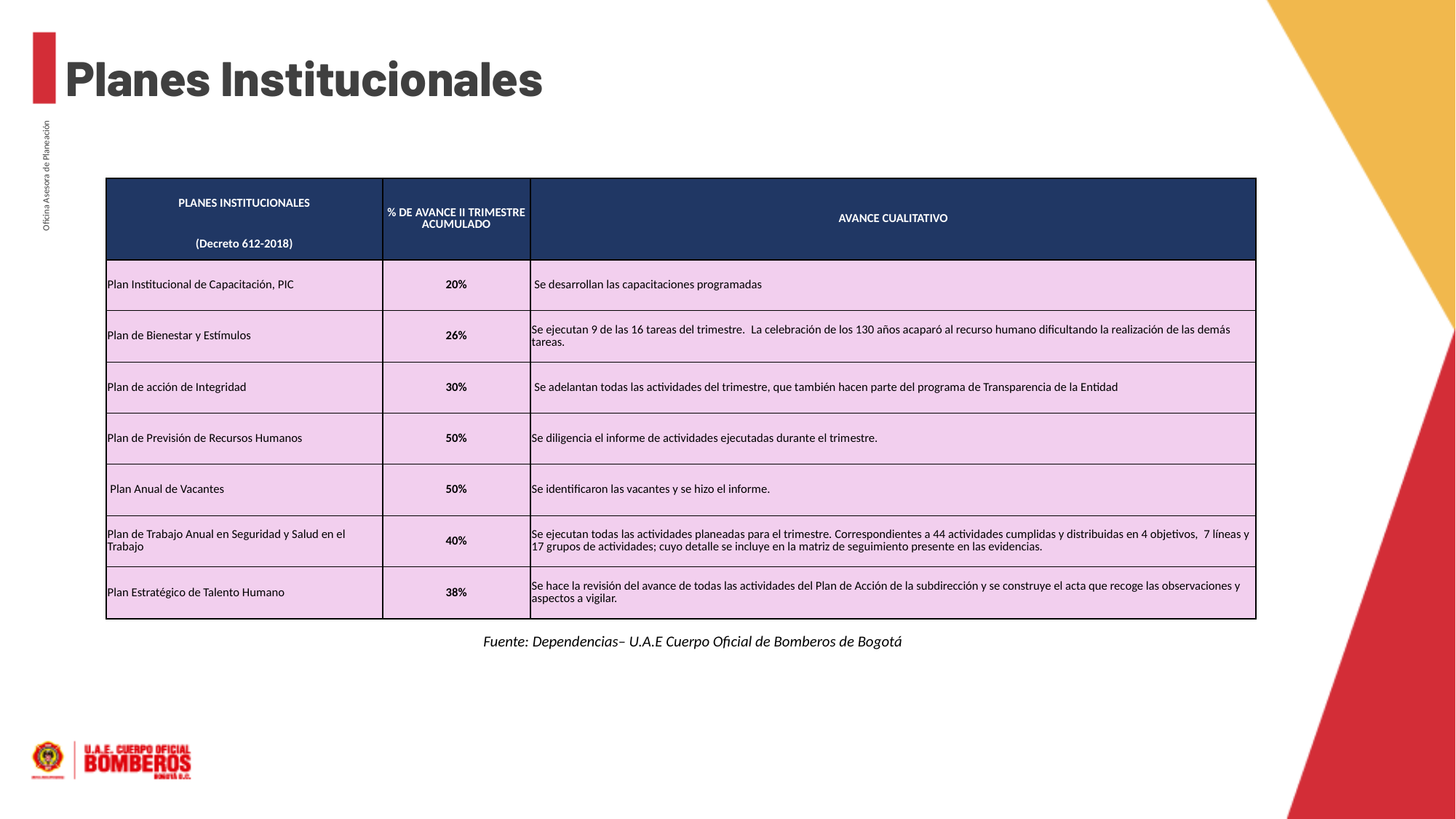

Planes Institucionales
| PLANES INSTITUCIONALES | % DE AVANCE II TRIMESTRE ACUMULADO | AVANCE CUALITATIVO |
| --- | --- | --- |
| (Decreto 612-2018) |  |  |
| Plan Institucional de Capacitación, PIC​ | 20% | Se desarrollan las capacitaciones programadas |
| Plan de Bienestar y Estímulos​ | 26% | Se ejecutan 9 de las 16 tareas del trimestre.  La celebración de los 130 años acaparó al recurso humano dificultando la realización de las demás tareas. |
| Plan de acción de Integridad​ | 30% | Se adelantan todas las actividades del trimestre, que también hacen parte del programa de Transparencia de la Entidad |
| Plan de Previsión de Recursos Humanos | 50% | Se diligencia el informe de actividades ejecutadas durante el trimestre. |
| Plan Anual de Vacantes​ | 50% | Se identificaron las vacantes y se hizo el informe. |
| Plan de Trabajo Anual en Seguridad y Salud en el Trabajo​ | 40% | Se ejecutan todas las actividades planeadas para el trimestre. Correspondientes a 44 actividades cumplidas y distribuidas en 4 objetivos, 7 líneas y 17 grupos de actividades; cuyo detalle se incluye en la matriz de seguimiento presente en las evidencias. |
| Plan Estratégico de Talento Humano ​ | 38% | Se hace la revisión del avance de todas las actividades del Plan de Acción de la subdirección y se construye el acta que recoge las observaciones y aspectos a vigilar. |
Oficina Asesora de Planeación
Fuente: Dependencias– U.A.E Cuerpo Oficial de Bomberos de Bogotá